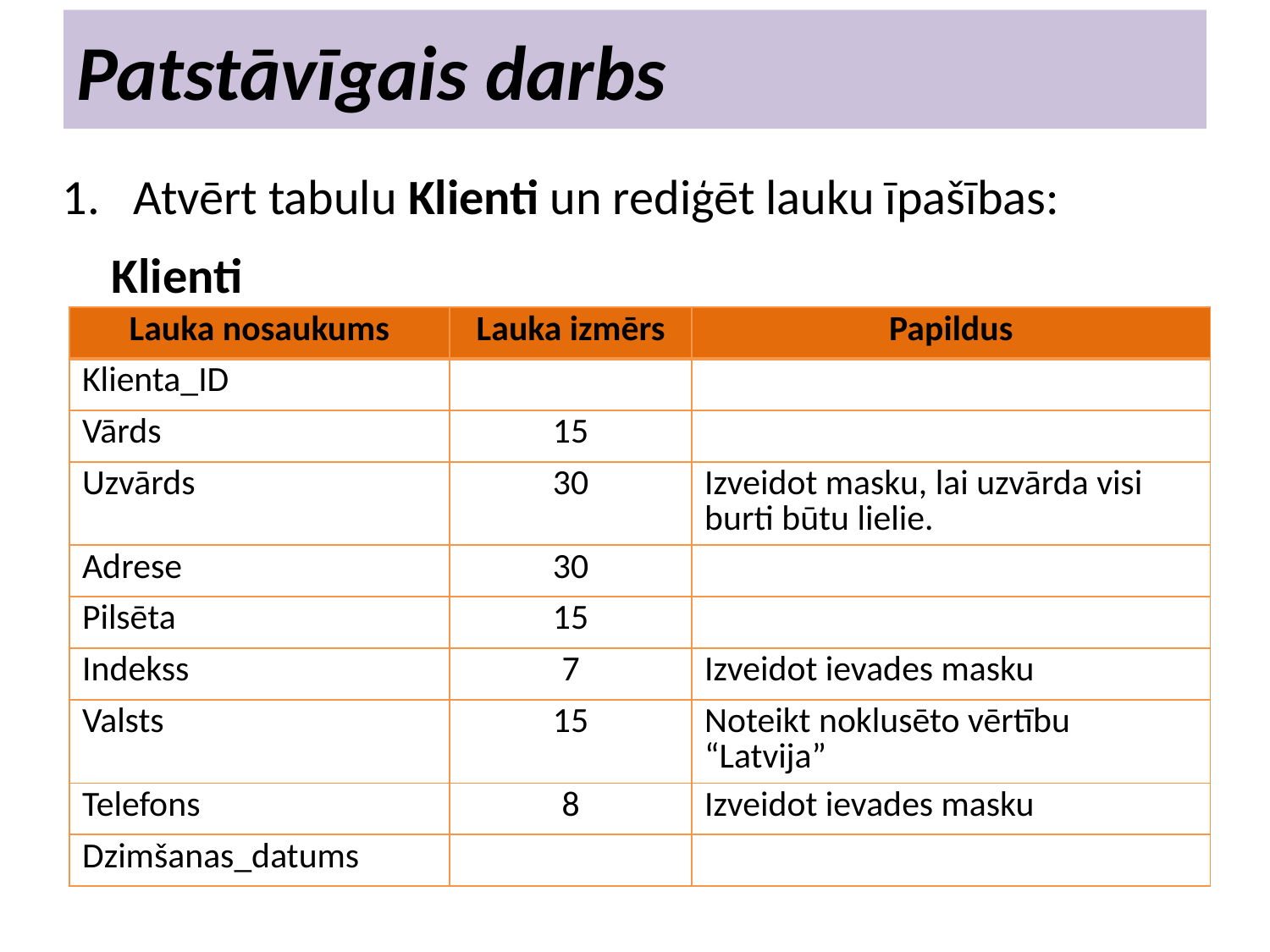

# Patstāvīgais darbs
Atvērt tabulu Klienti un rediģēt lauku īpašības:
Klienti
| Lauka nosaukums | Lauka izmērs | Papildus |
| --- | --- | --- |
| Klienta\_ID |  |  |
| Vārds | 15 |  |
| Uzvārds | 30 | Izveidot masku, lai uzvārda visi burti būtu lielie. |
| Adrese | 30 |  |
| Pilsēta | 15 |  |
| Indekss | 7 | Izveidot ievades masku |
| Valsts | 15 | Noteikt noklusēto vērtību “Latvija” |
| Telefons | 8 | Izveidot ievades masku |
| Dzimšanas\_datums |  |  |